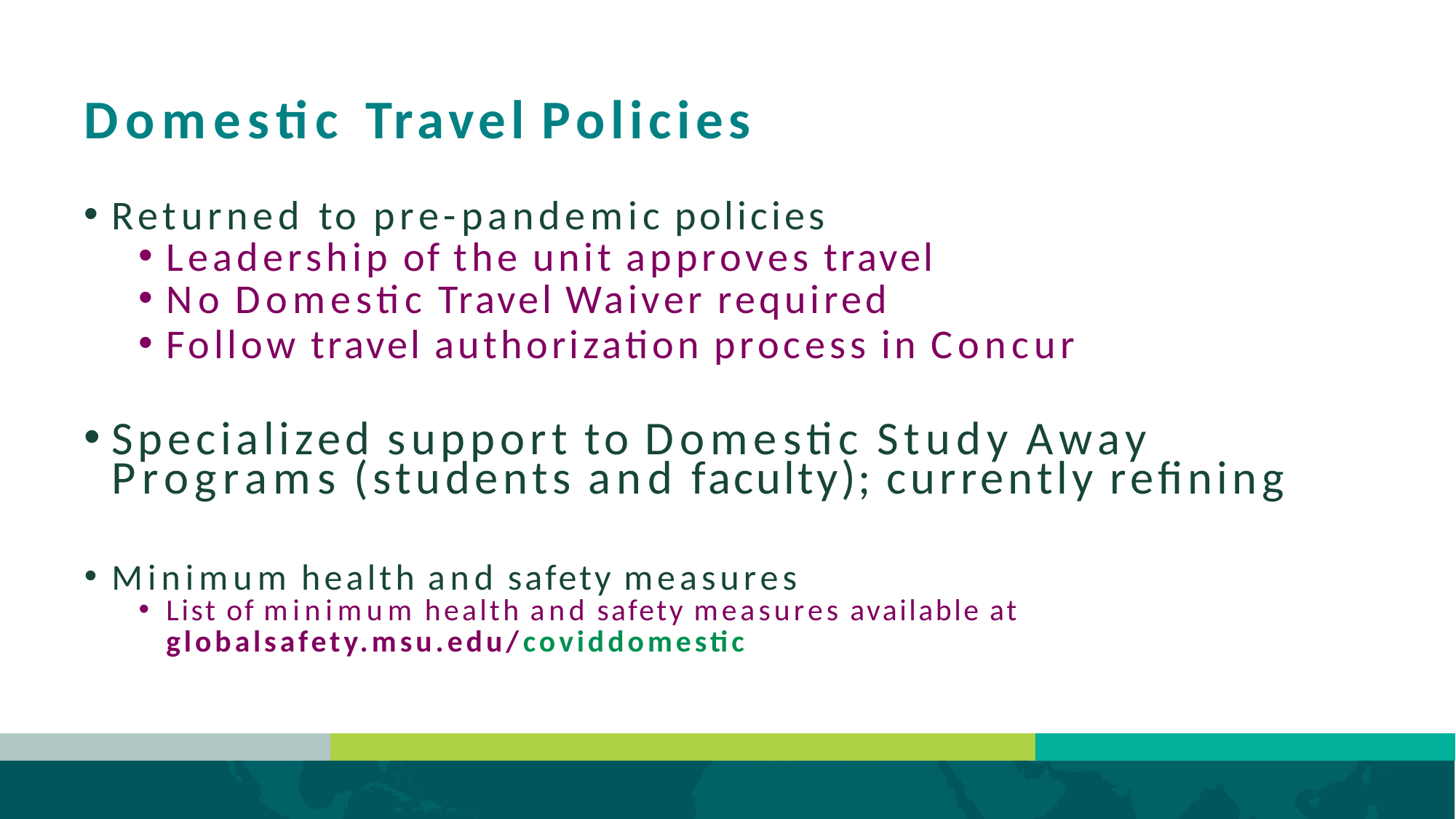

# Domestic Travel Policies
Returned to pre-pandemic policies
Leadership of the unit approves travel
No Domestic Travel Waiver required
Follow travel authorization process in Concur
Specialized support to Domestic Study Away
Programs (students and faculty); currently refining
Minimum health and safety measures
List of minimum health and safety measures available at
globalsafety.msu.edu/coviddomestic